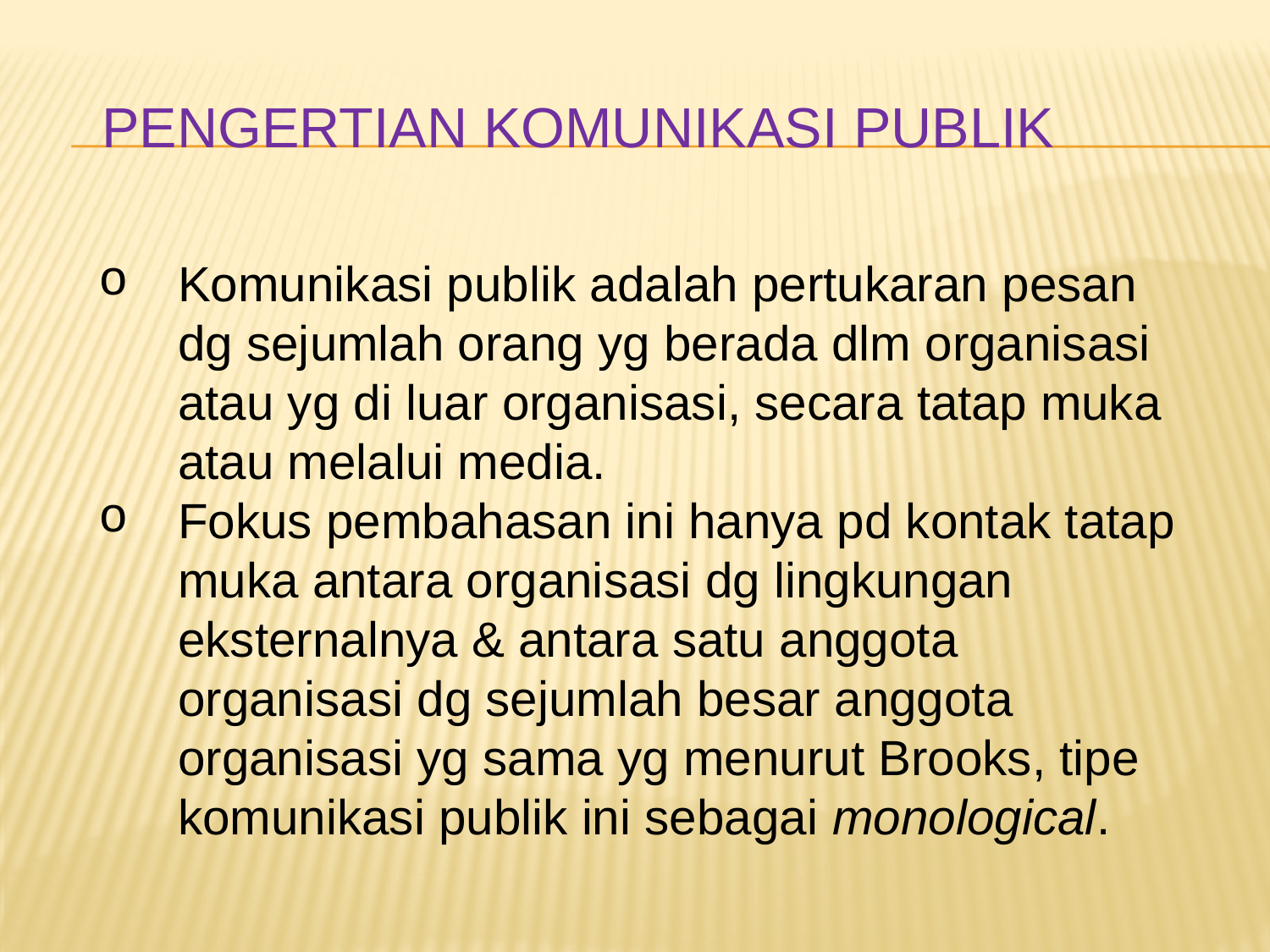

# PENGERTIAN KOMUNIKASI PUBLIK
Komunikasi publik adalah pertukaran pesan dg sejumlah orang yg berada dlm organisasi atau yg di luar organisasi, secara tatap muka atau melalui media.
Fokus pembahasan ini hanya pd kontak tatap muka antara organisasi dg lingkungan eksternalnya & antara satu anggota organisasi dg sejumlah besar anggota organisasi yg sama yg menurut Brooks, tipe komunikasi publik ini sebagai monological.